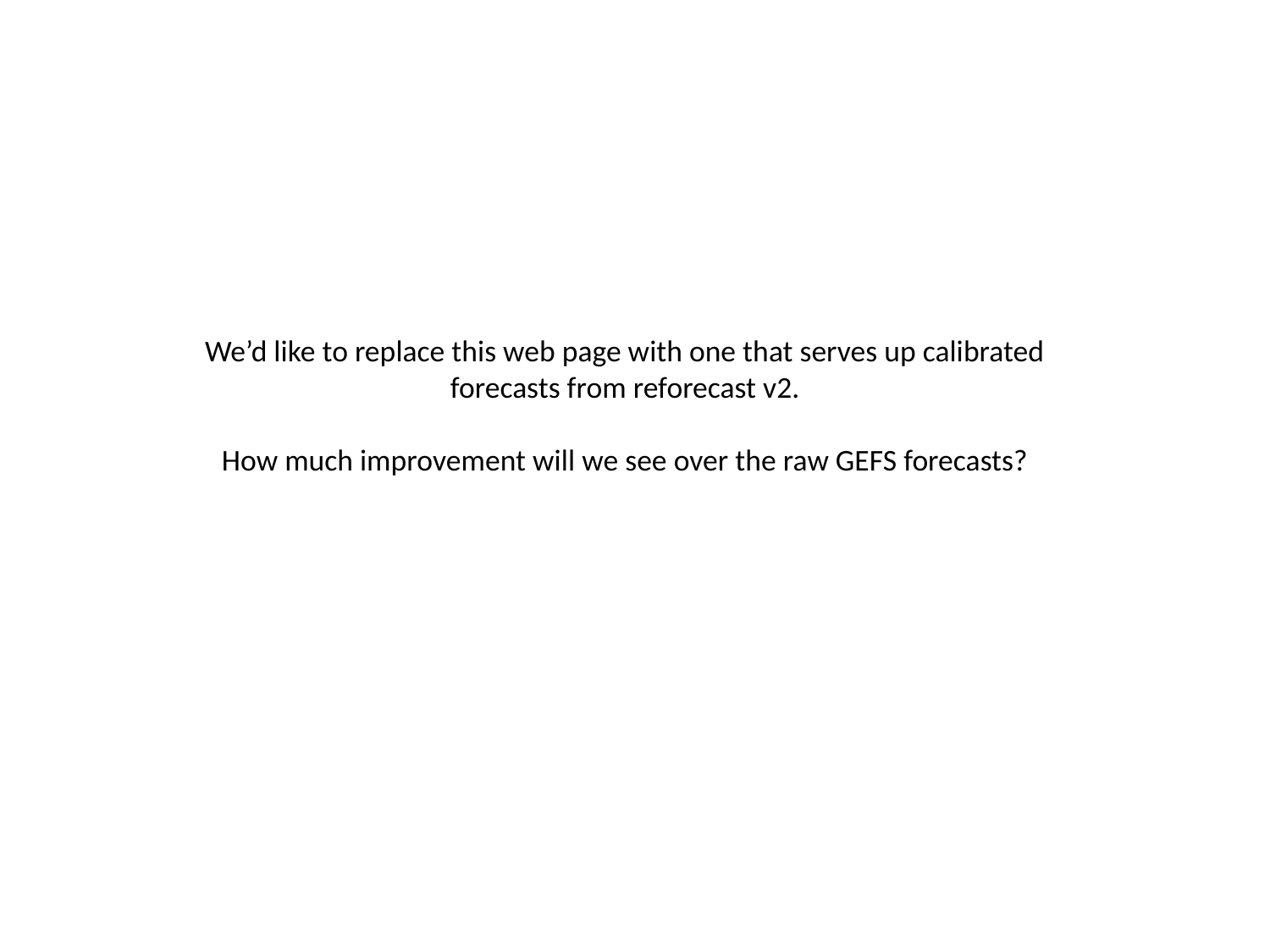

# We’d like to replace this web page with one that serves up calibrated forecasts from reforecast v2. How much improvement will we see over the raw GEFS forecasts?